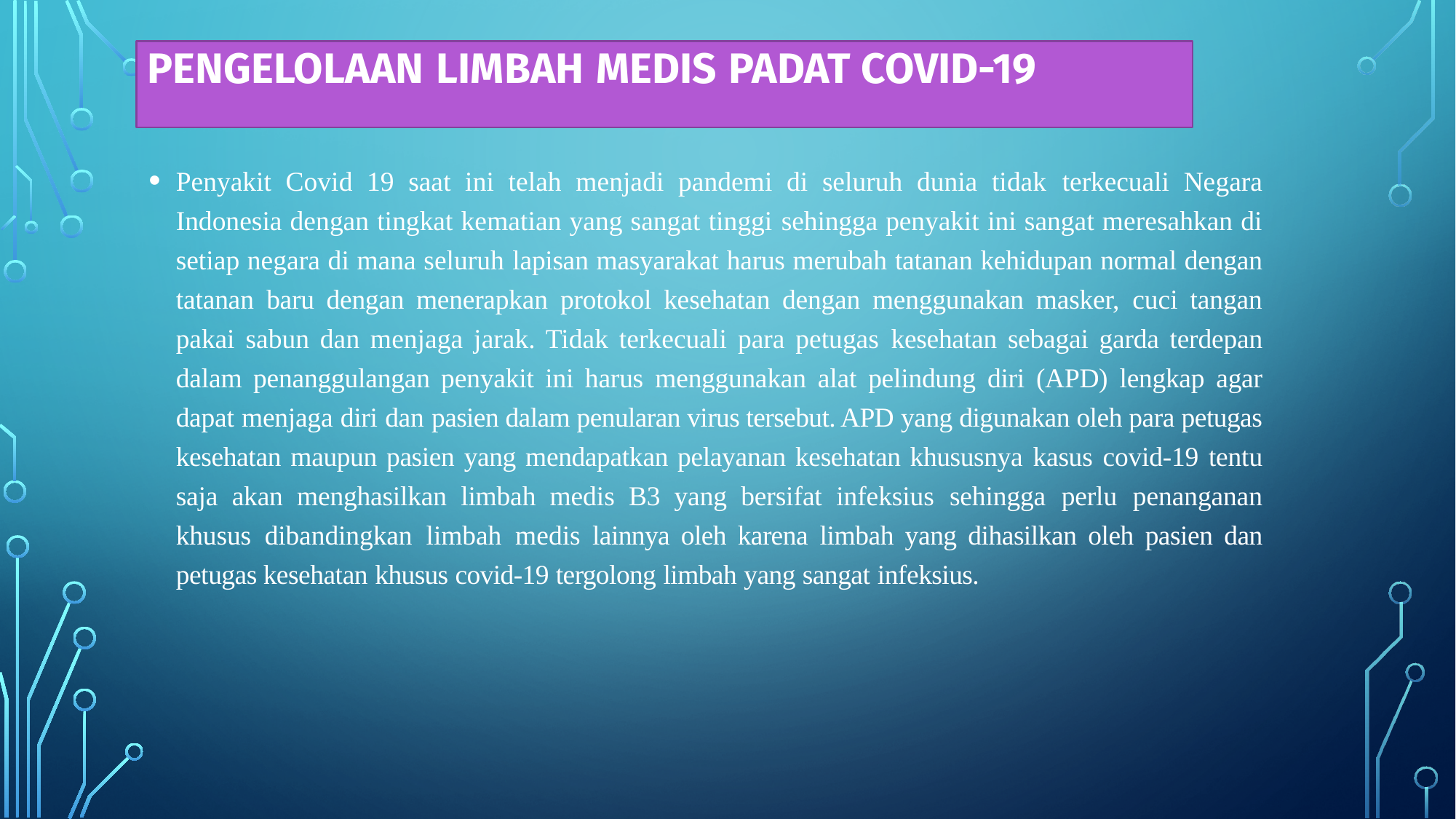

# Pengelolaan Limbah Medis Padat Covid-19
Penyakit Covid 19 saat ini telah menjadi pandemi di seluruh dunia tidak terkecuali Negara Indonesia dengan tingkat kematian yang sangat tinggi sehingga penyakit ini sangat meresahkan di setiap negara di mana seluruh lapisan masyarakat harus merubah tatanan kehidupan normal dengan tatanan baru dengan menerapkan protokol kesehatan dengan menggunakan masker, cuci tangan pakai sabun dan menjaga jarak. Tidak terkecuali para petugas kesehatan sebagai garda terdepan dalam penanggulangan penyakit ini harus menggunakan alat pelindung diri (APD) lengkap agar dapat menjaga diri dan pasien dalam penularan virus tersebut. APD yang digunakan oleh para petugas kesehatan maupun pasien yang mendapatkan pelayanan kesehatan khususnya kasus covid-19 tentu saja akan menghasilkan limbah medis B3 yang bersifat infeksius sehingga perlu penanganan khusus dibandingkan limbah medis lainnya oleh karena limbah yang dihasilkan oleh pasien dan petugas kesehatan khusus covid-19 tergolong limbah yang sangat infeksius.